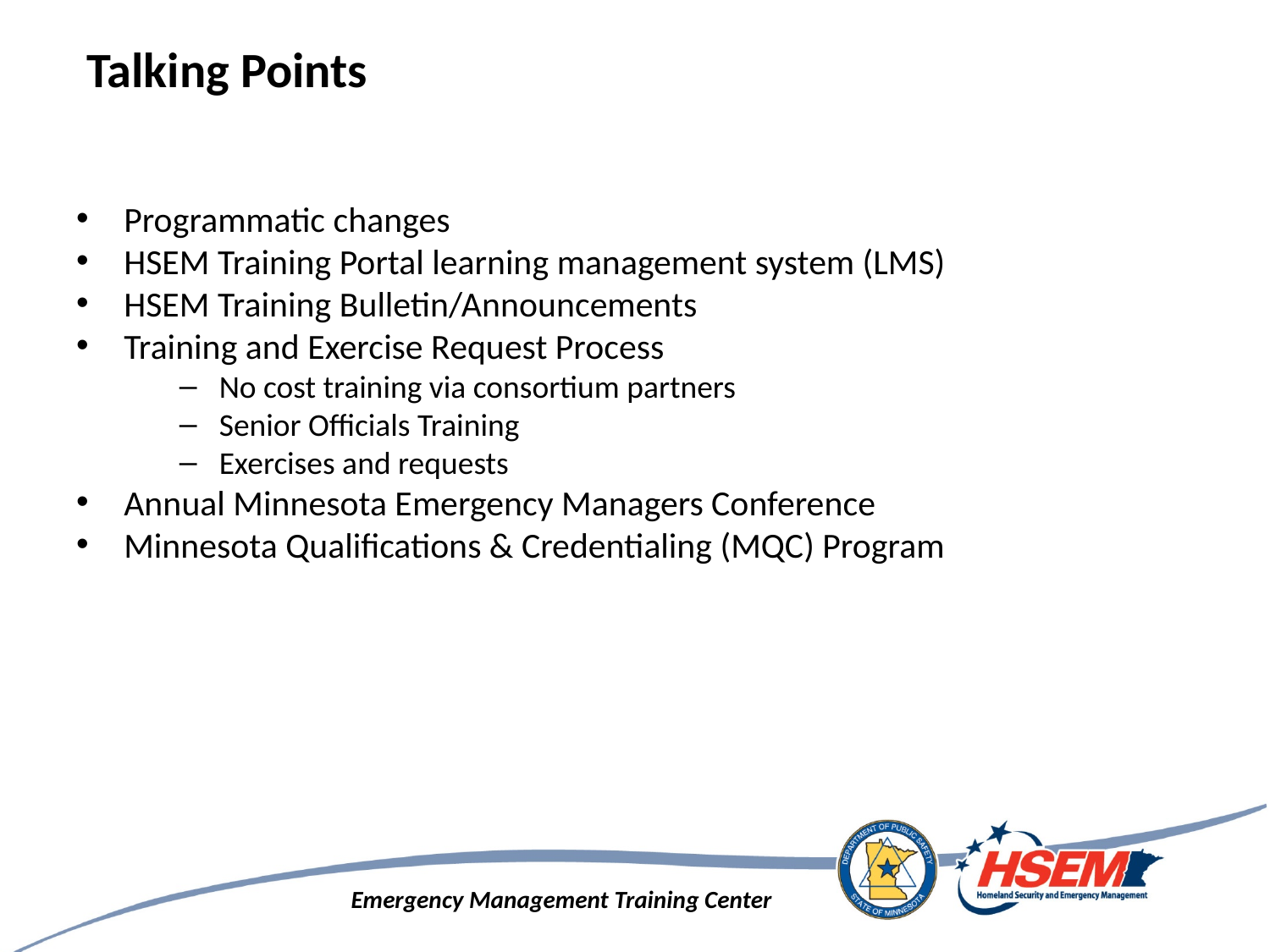

Talking Points
Programmatic changes
HSEM Training Portal learning management system (LMS)
HSEM Training Bulletin/Announcements
Training and Exercise Request Process
No cost training via consortium partners
Senior Officials Training
Exercises and requests
Annual Minnesota Emergency Managers Conference
Minnesota Qualifications & Credentialing (MQC) Program